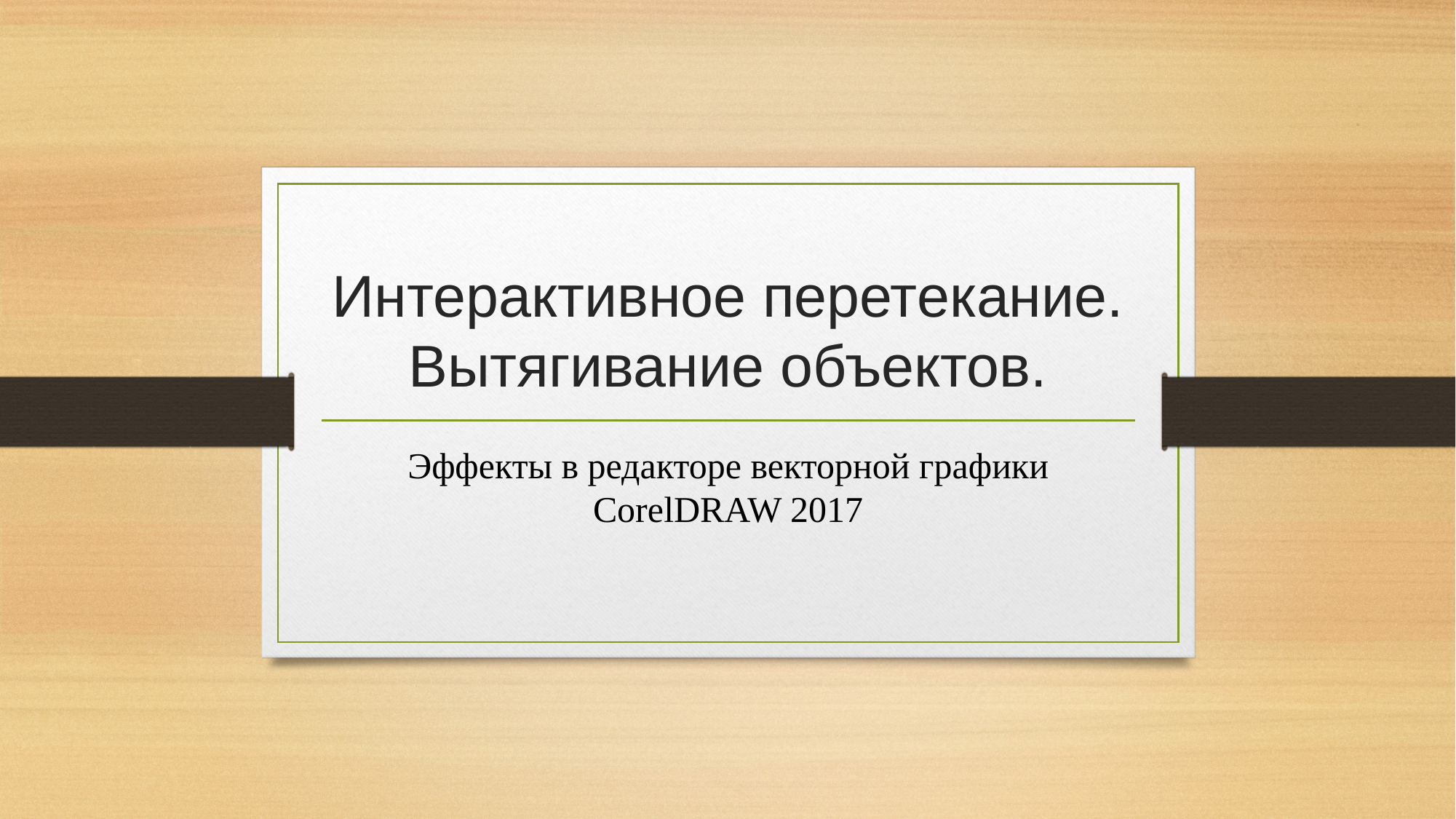

# Интерактивное перетекание. Вытягивание объектов.
Эффекты в редакторе векторной графики CorelDRAW 2017